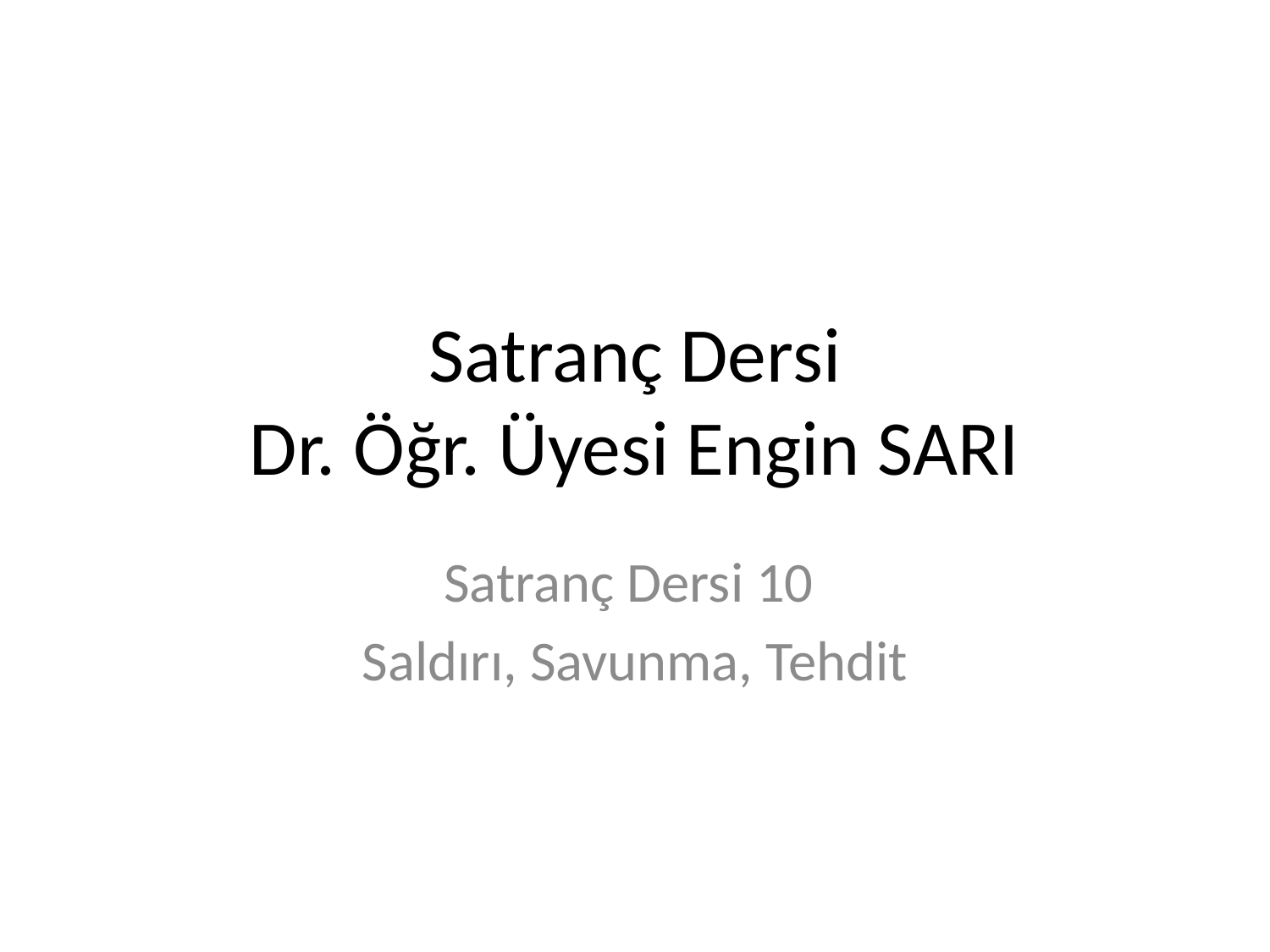

# Satranç Dersi Dr. Öğr. Üyesi Engin SARI
Satranç Dersi 10
Saldırı, Savunma, Tehdit